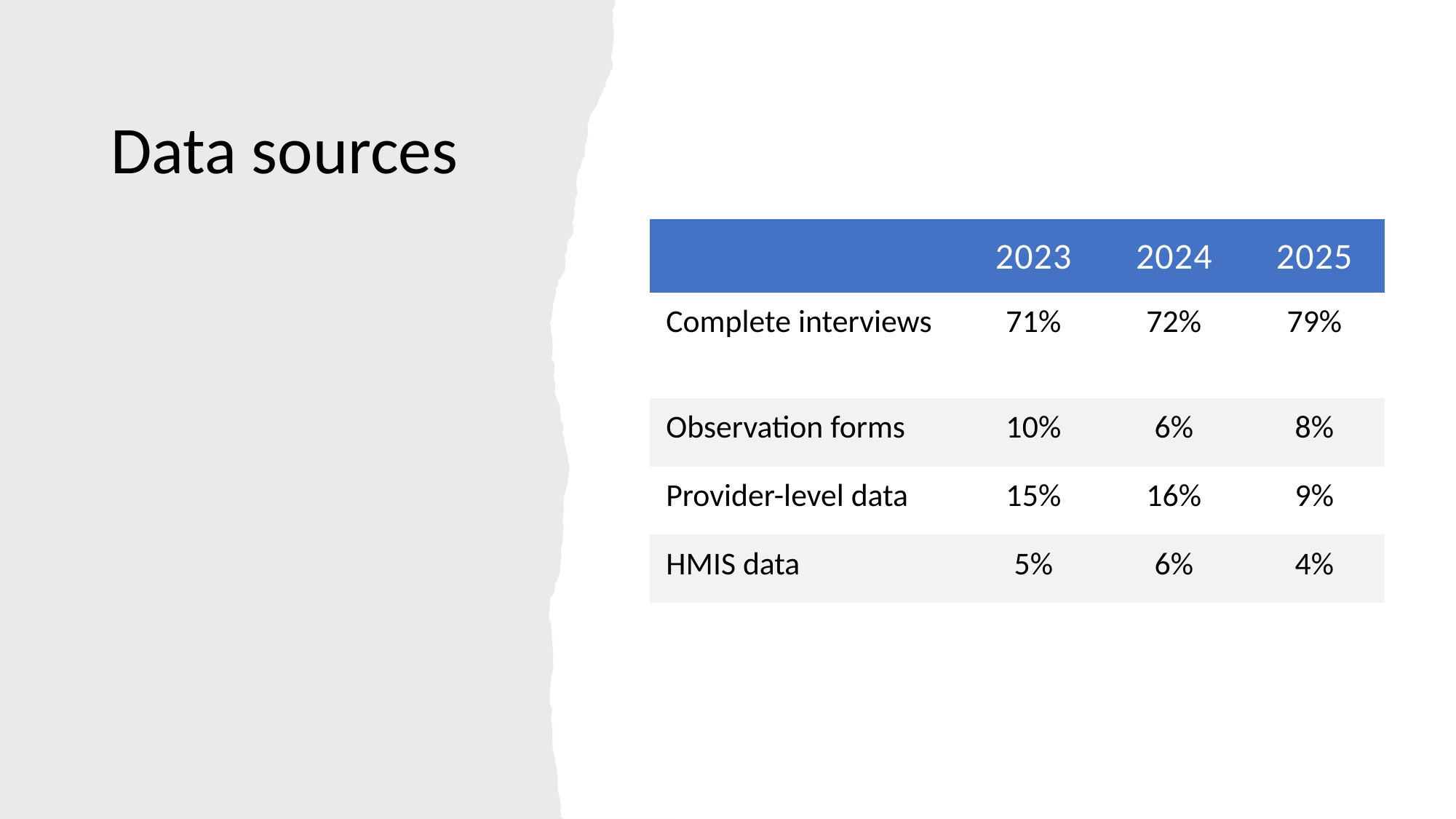

# Data sources
|  | 2023 | 2024 | 2025 |
| --- | --- | --- | --- |
| Complete interviews | 71% | 72% | 79% |
| Observation forms | 10% | 6% | 8% |
| Provider-level data | 15% | 16% | 9% |
| HMIS data | 5% | 6% | 4% |